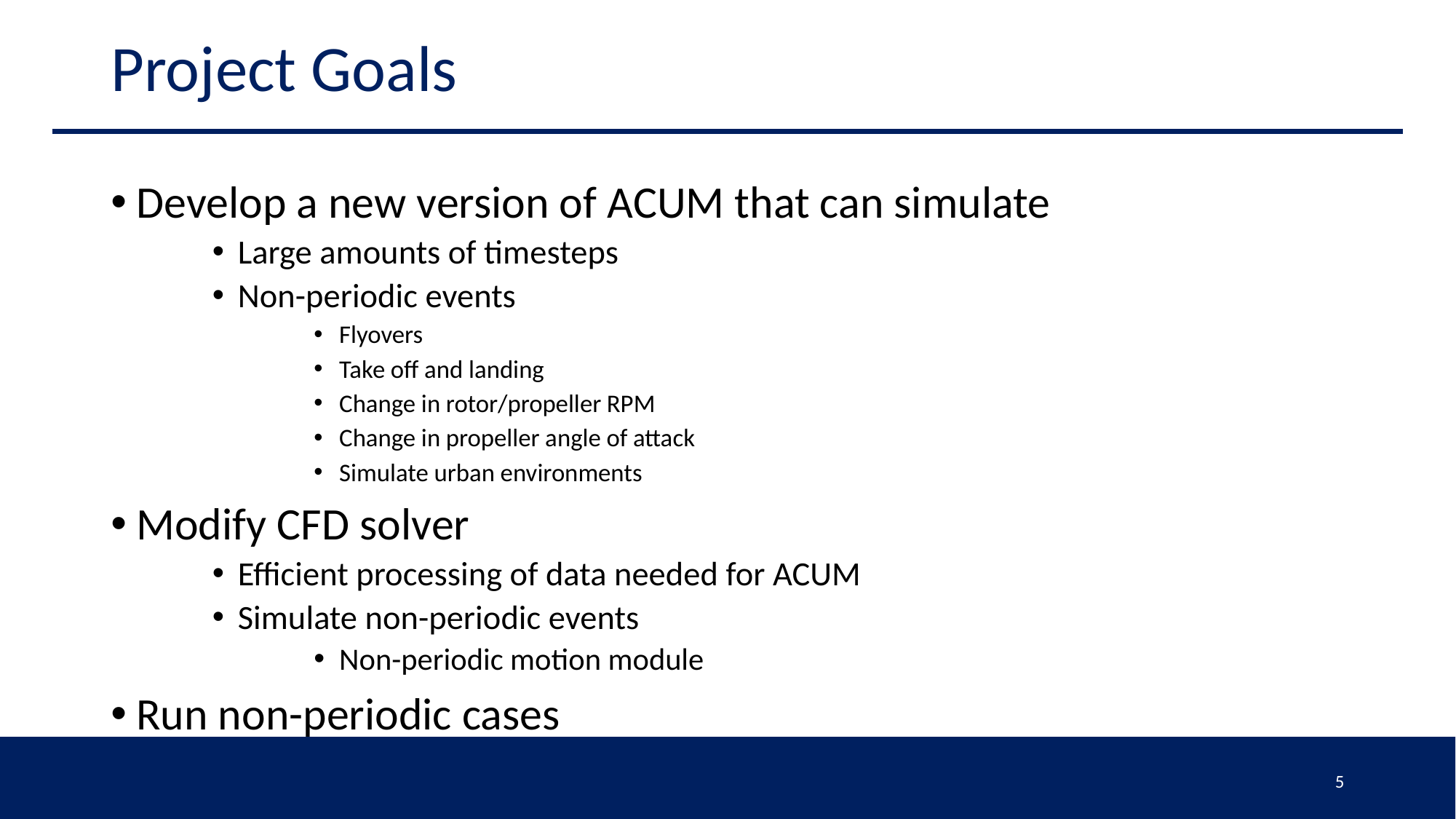

# Project Goals
Develop a new version of ACUM that can simulate
Large amounts of timesteps
Non-periodic events
Flyovers
Take off and landing
Change in rotor/propeller RPM
Change in propeller angle of attack
Simulate urban environments
Modify CFD solver
Efficient processing of data needed for ACUM
Simulate non-periodic events
Non-periodic motion module
Run non-periodic cases

5